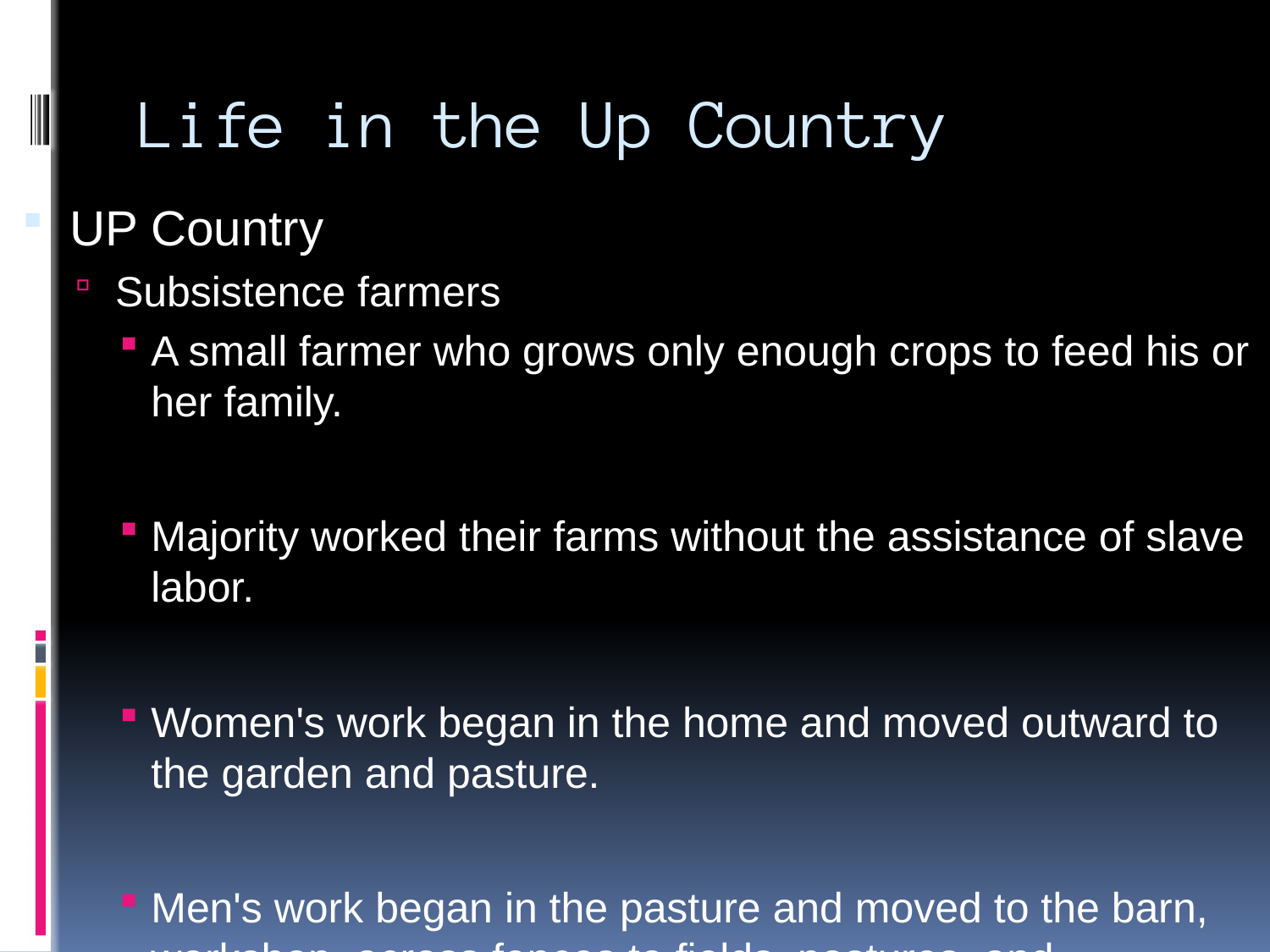

# Life in the Up Country
UP Country
Subsistence farmers
A small farmer who grows only enough crops to feed his or her family.

Majority worked their farms without the assistance of slave labor.

Women's work began in the home and moved outward to the garden and pasture.

Men's work began in the pasture and moved to the barn, workshop, across fences to fields, pastures, and woodlands.